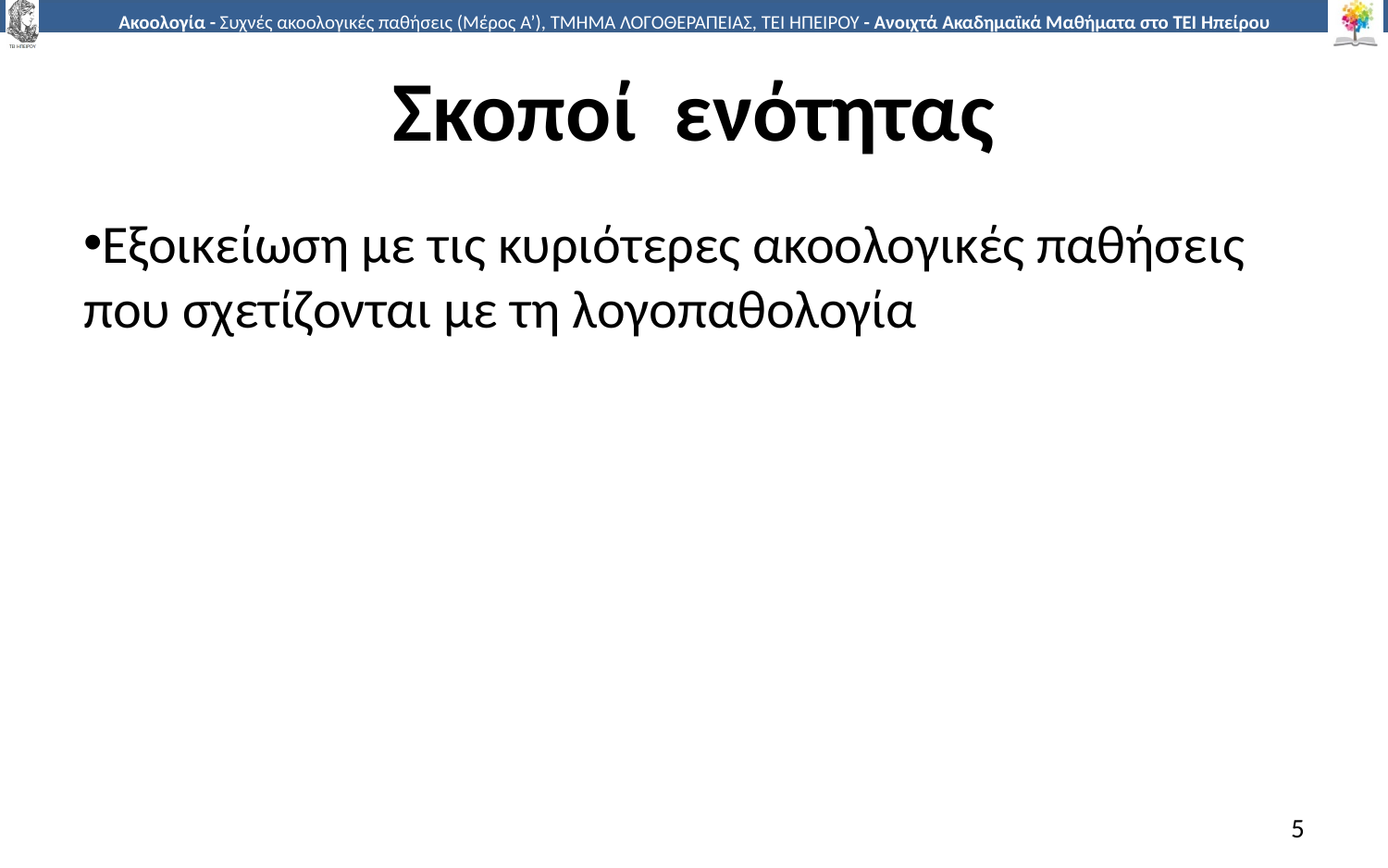

# Σκοποί  ενότητας
Εξοικείωση με τις κυριότερες ακοολογικές παθήσεις που σχετίζονται με τη λογοπαθολογία
5